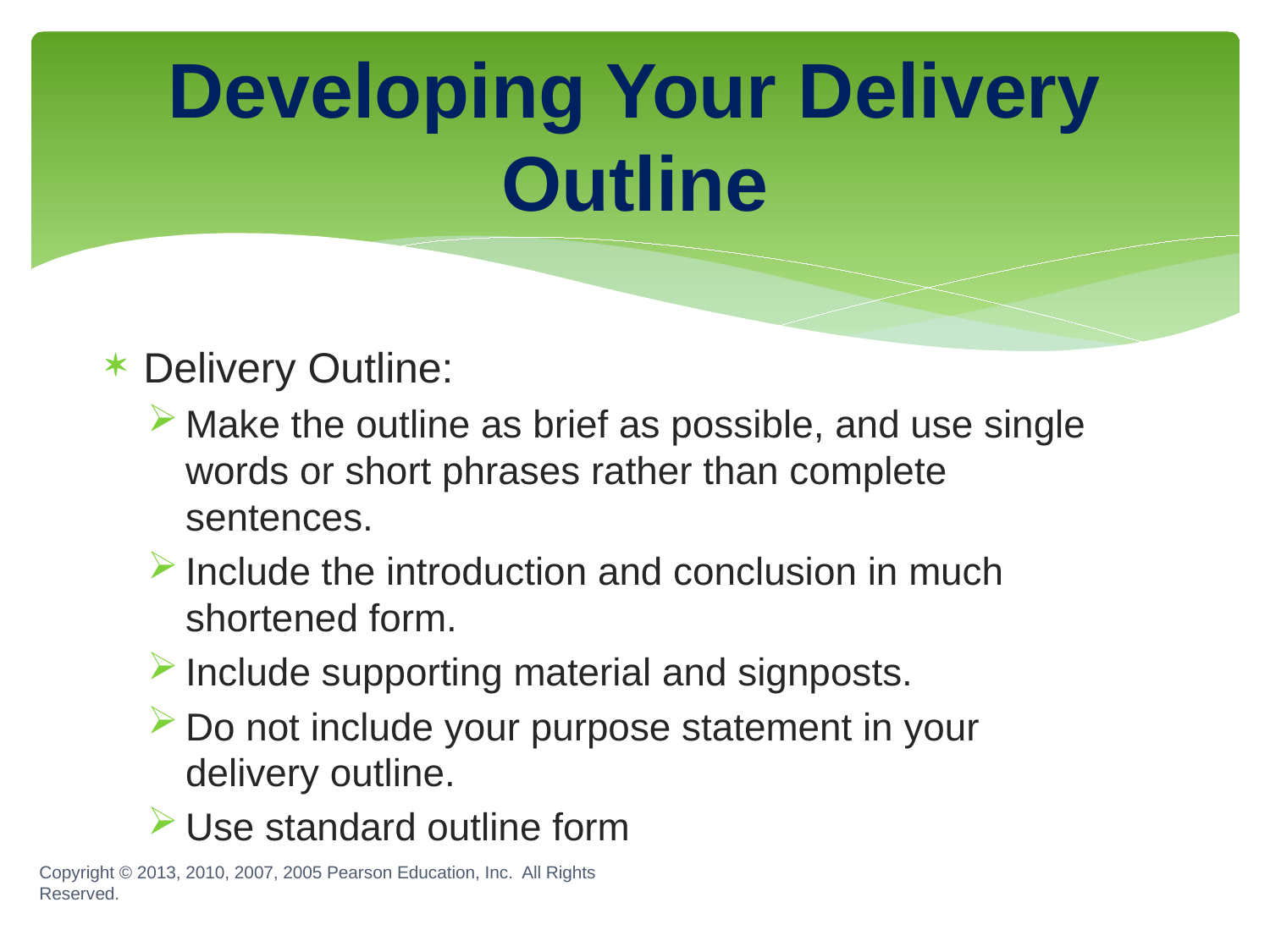

# Developing Your Delivery Outline
Delivery Outline:
Make the outline as brief as possible, and use single words or short phrases rather than complete sentences.
Include the introduction and conclusion in much shortened form.
Include supporting material and signposts.
Do not include your purpose statement in your delivery outline.
Use standard outline form